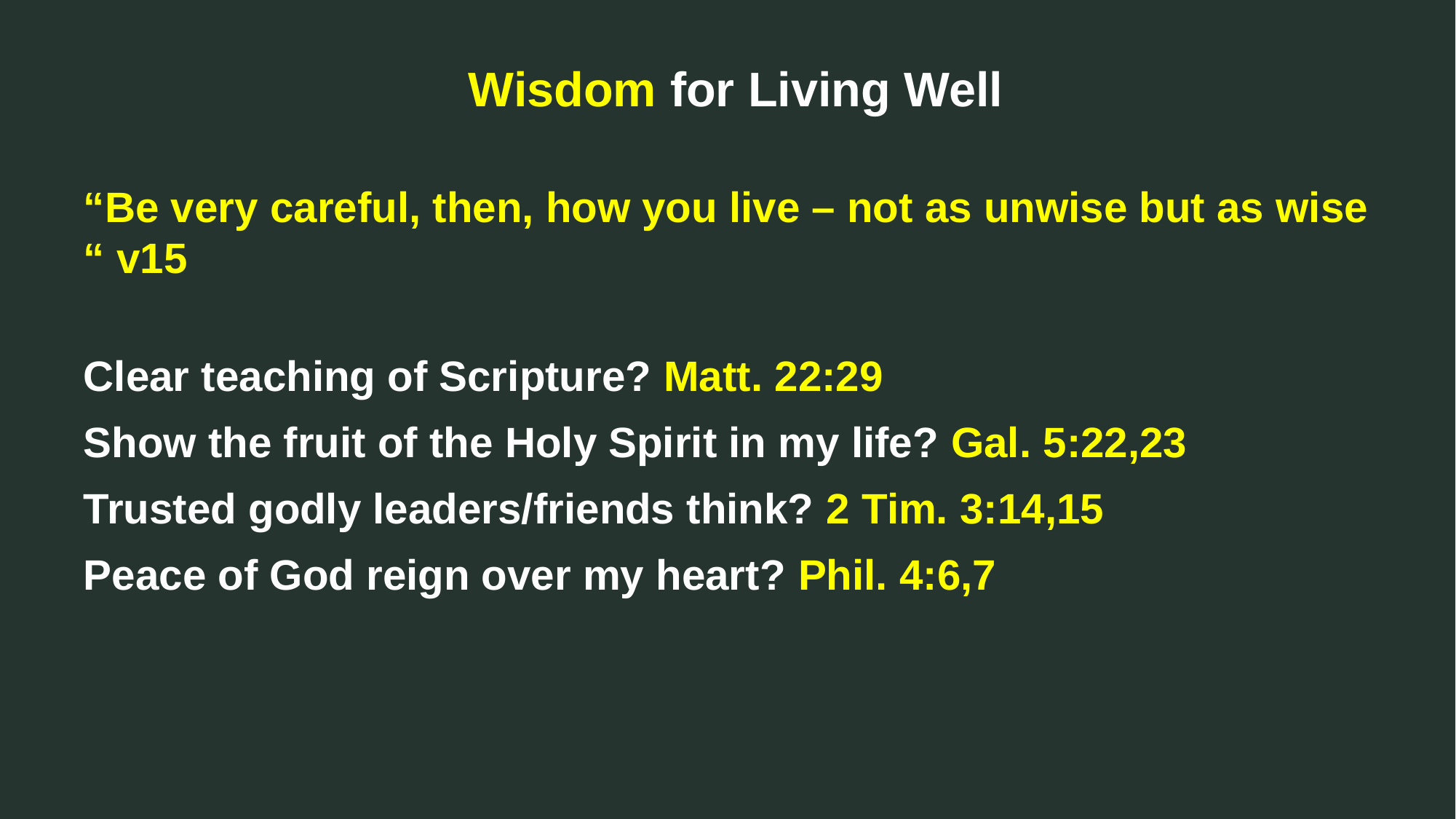

Wisdom for Living Well

“Be very careful, then, how you live – not as unwise but as wise “ v15

Clear teaching of Scripture? Matt. 22:29
Show the fruit of the Holy Spirit in my life? Gal. 5:22,23
Trusted godly leaders/friends think? 2 Tim. 3:14,15
Peace of God reign over my heart? Phil. 4:6,7